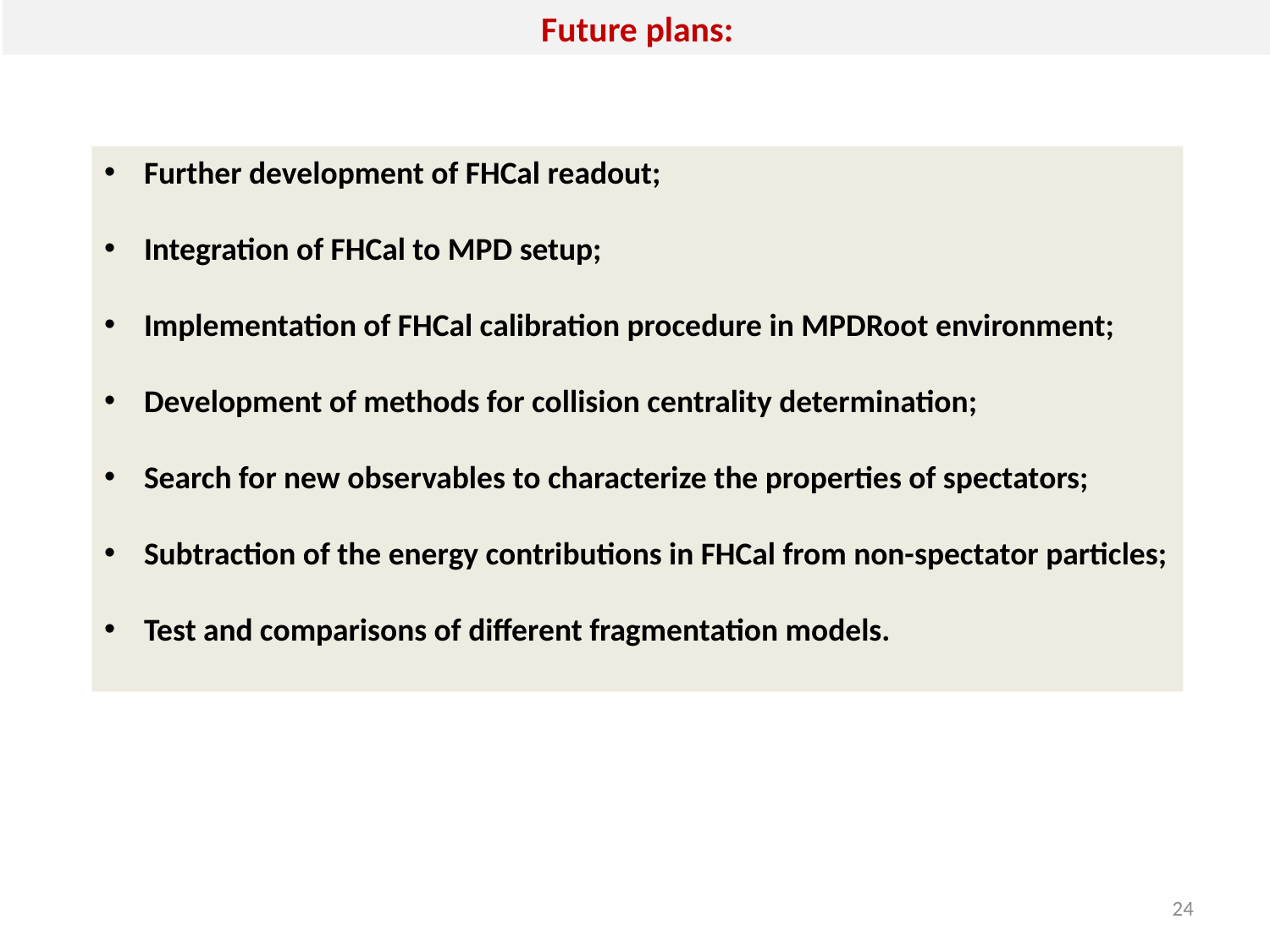

Future plans:
Further development of FHCal readout;

Integration of FHCal to MPD setup;

Implementation of FHCal calibration procedure in MPDRoot environment;

Development of methods for collision centrality determination;

Search for new observables to characterize the properties of spectators;

Subtraction of the energy contributions in FHCal from non-spectator particles;

Test and comparisons of different fragmentation models.

24